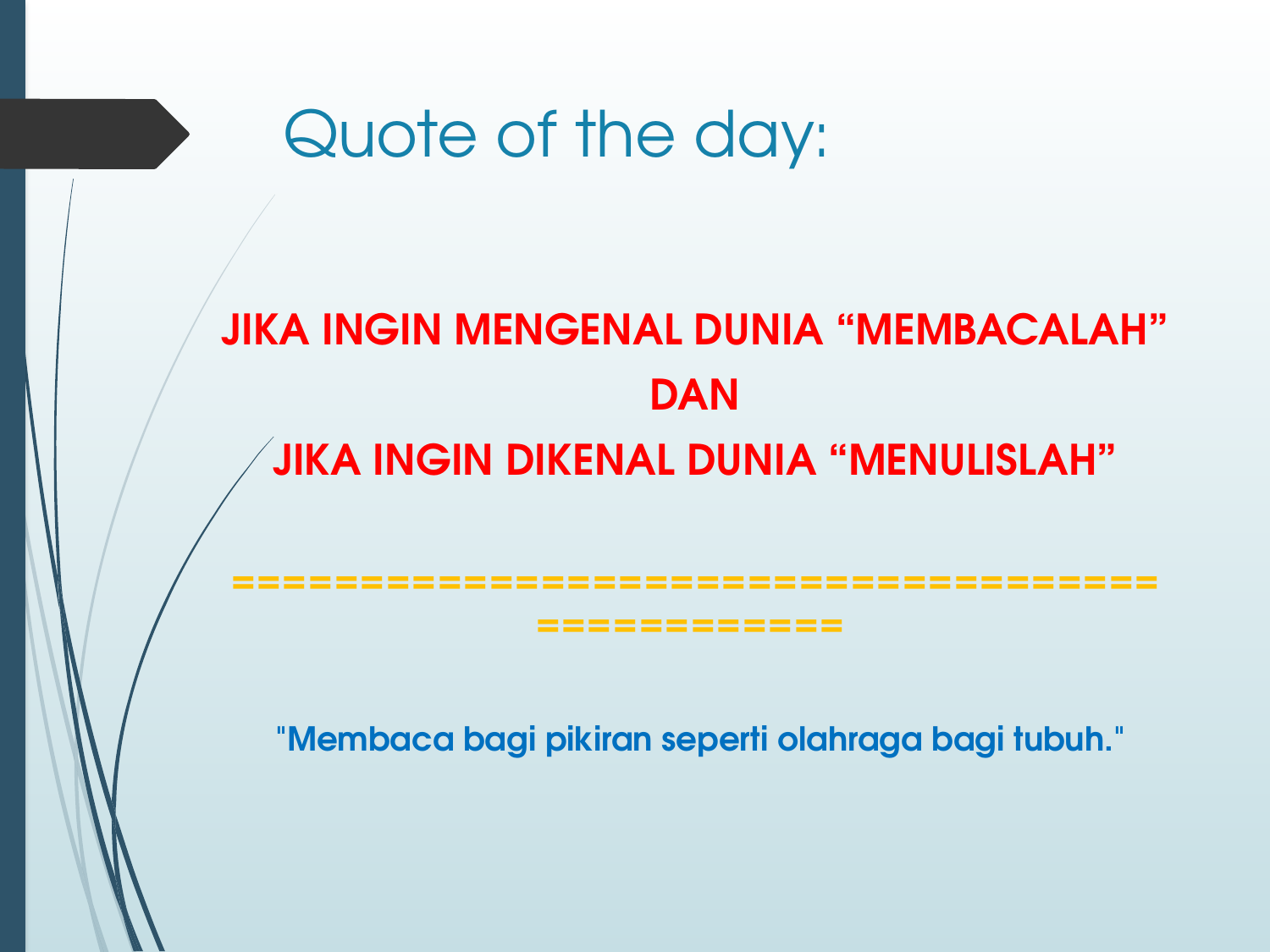

# Quote of the day:
JIKA INGIN MENGENAL DUNIA “MEMBACALAH”
DAN
JIKA INGIN DIKENAL DUNIA “MENULISLAH”

================================================

 "Membaca bagi pikiran seperti olahraga bagi tubuh."